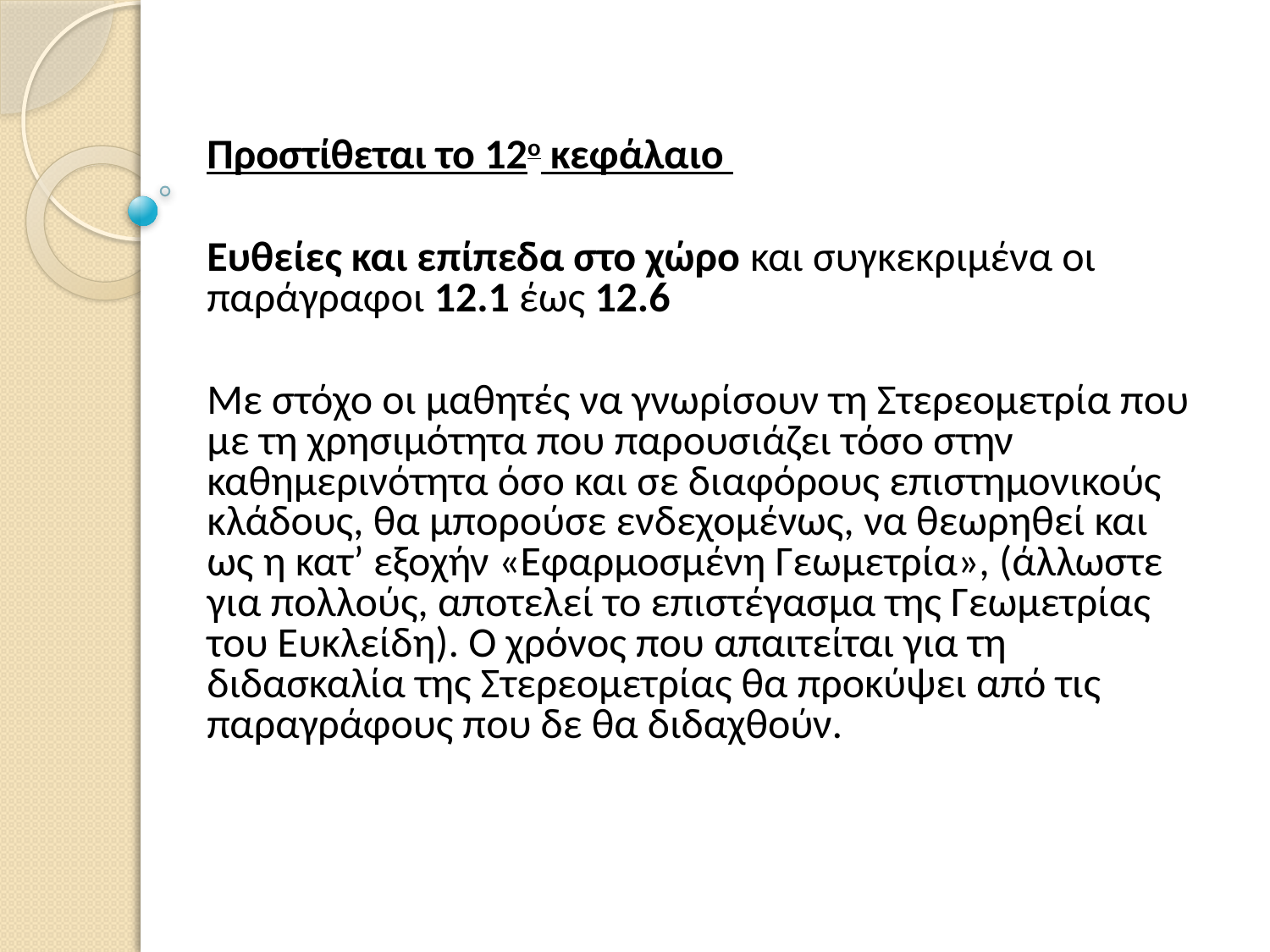

Προστίθεται το 12ο κεφάλαιο

Ευθείες και επίπεδα στο χώρο και συγκεκριμένα οι παράγραφοι 12.1 έως 12.6

Με στόχο οι μαθητές να γνωρίσουν τη Στερεομετρία που με τη χρησιμότητα που παρουσιάζει τόσο στην καθημερινότητα όσο και σε διαφόρους επιστημονικούς κλάδους, θα μπορούσε ενδεχομένως, να θεωρηθεί και ως η κατ’ εξοχήν «Εφαρμοσμένη Γεωμετρία», (άλλωστε για πολλούς, αποτελεί το επιστέγασμα της Γεωμετρίας του Ευκλείδη). Ο χρόνος που απαιτείται για τη διδασκαλία της Στερεομετρίας θα προκύψει από τις παραγράφους που δε θα διδαχθούν.